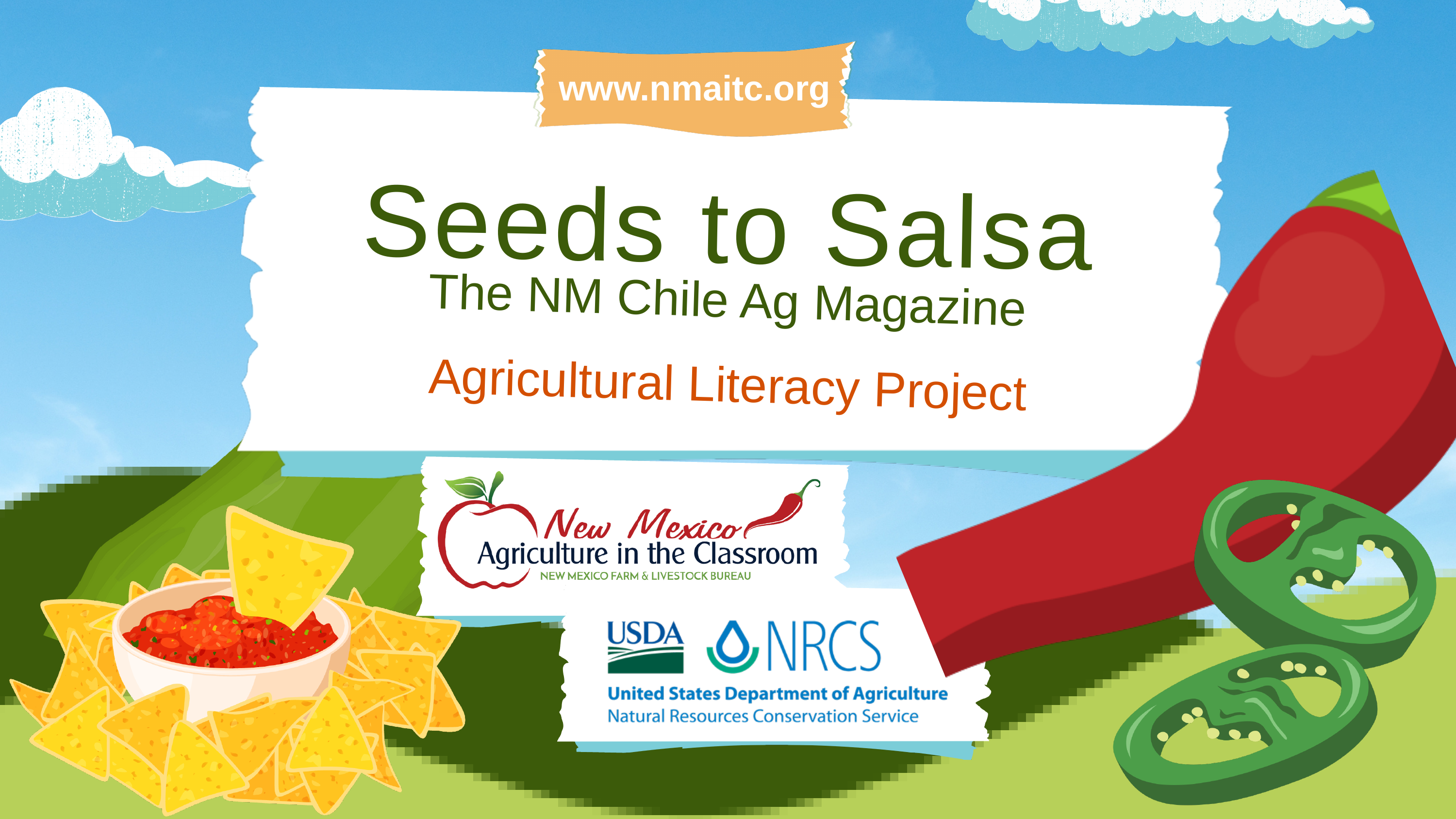

www.nmaitc.org

Seeds to Salsa
The NM Chile Ag Magazine
Agricultural Literacy Project